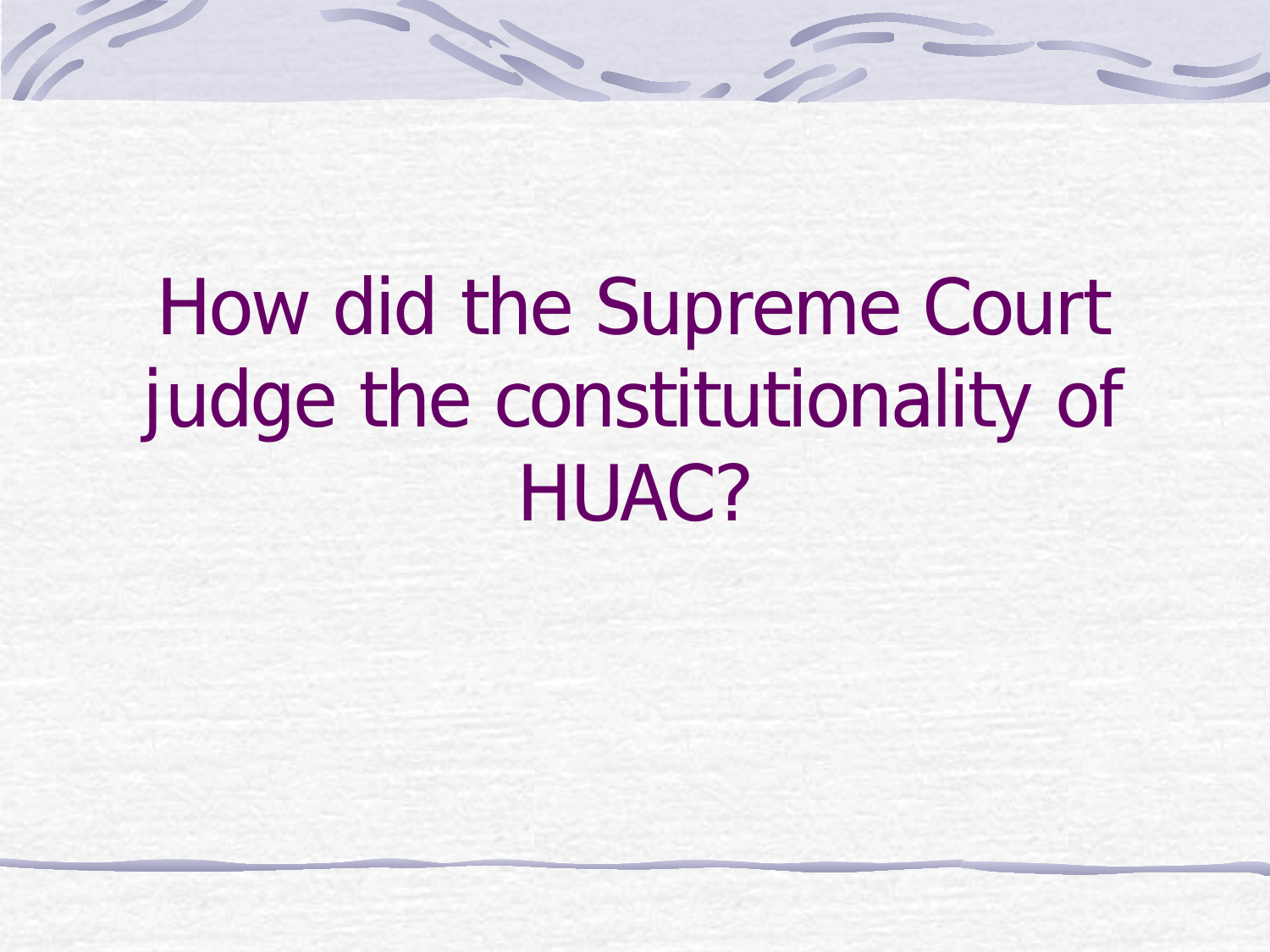

# How did the Supreme Court judge the constitutionality of HUAC?